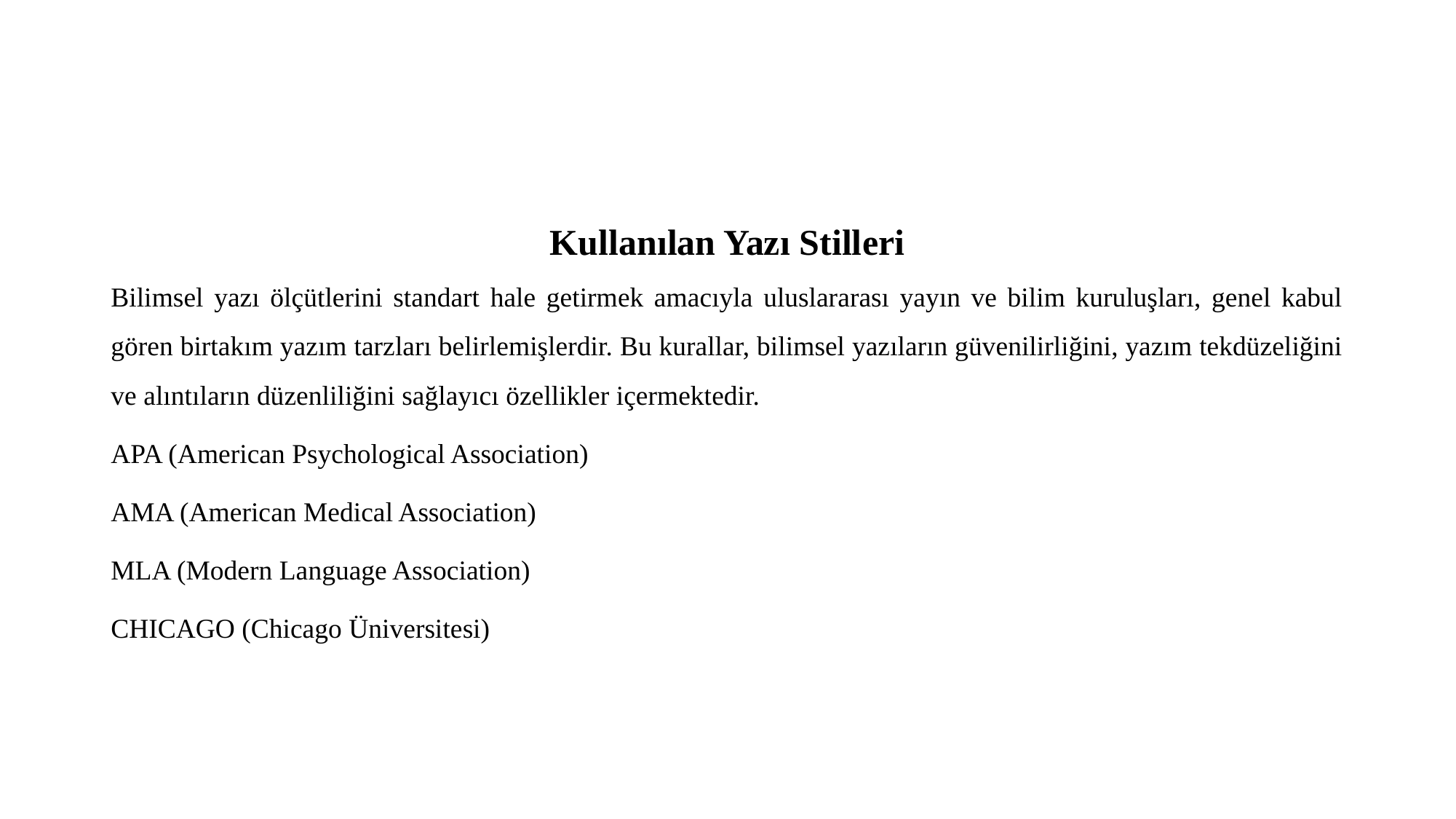

Kullanılan Yazı Stilleri
Bilimsel yazı ölçütlerini standart hale getirmek amacıyla uluslararası yayın ve bilim kuruluşları, genel kabul gören birtakım yazım tarzları belirlemişlerdir. Bu kurallar, bilimsel yazıların güvenilirliğini, yazım tekdüzeliğini ve alıntıların düzenliliğini sağlayıcı özellikler içermektedir.
APA (American Psychological Association)
AMA (American Medical Association)
MLA (Modern Language Association)
CHICAGO (Chicago Üniversitesi)